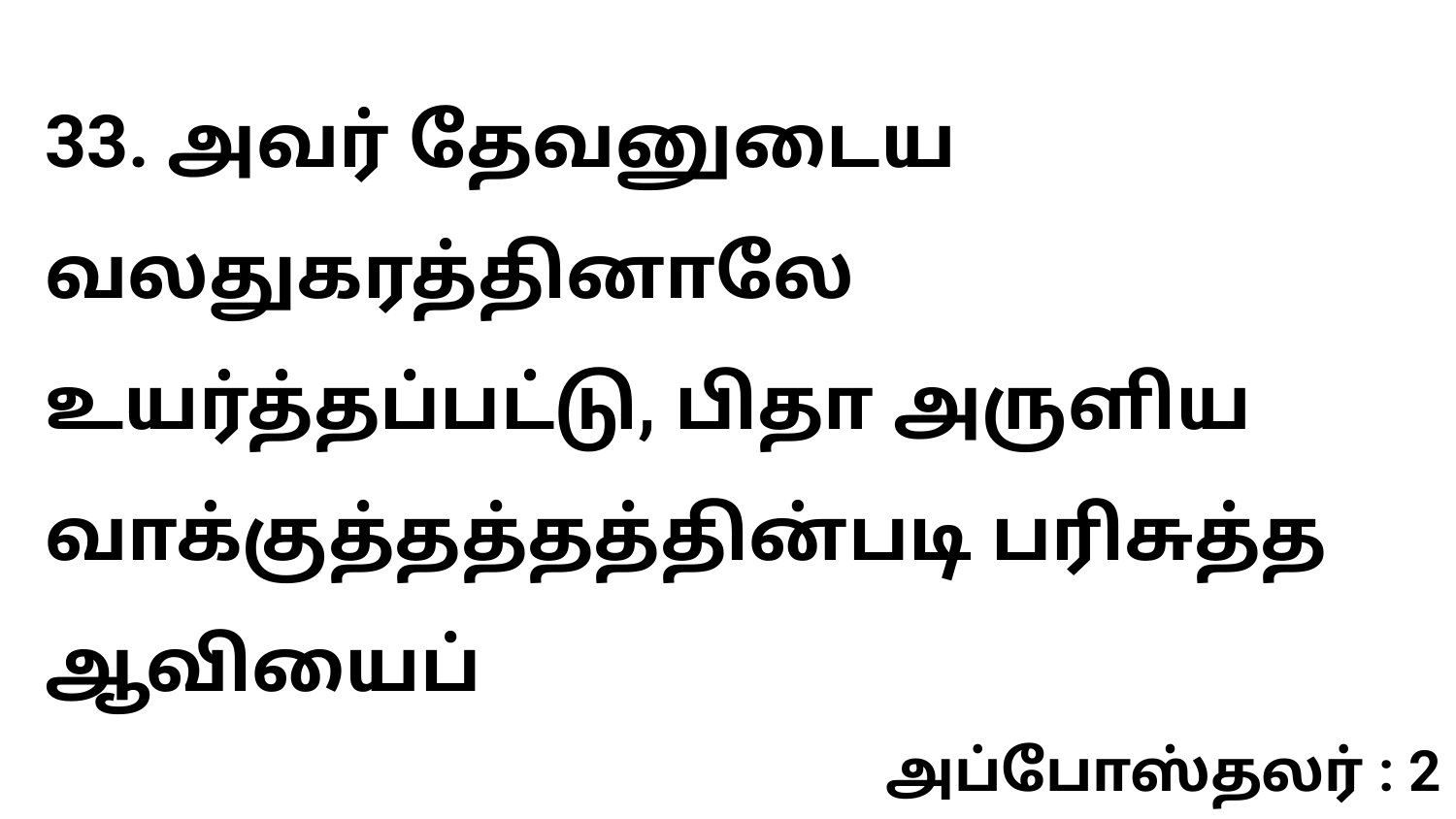

33. அவர் தேவனுடைய வலதுகரத்தினாலே உயர்த்தப்பட்டு, பிதா அருளிய வாக்குத்தத்தத்தின்படி பரிசுத்த ஆவியைப்
அப்போஸ்தலர் : 2